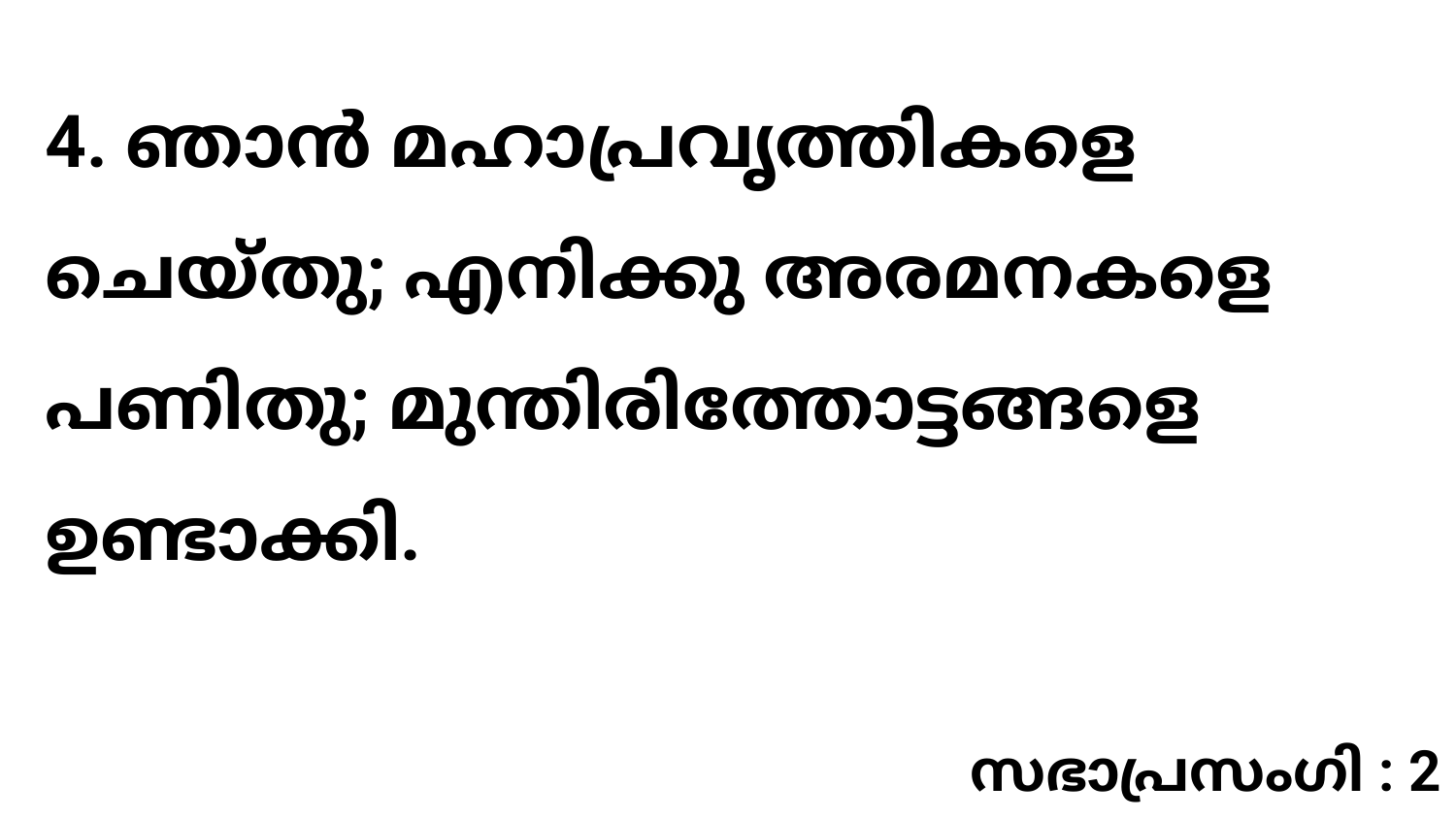

4. ഞാൻ മഹാപ്രവൃത്തികളെ ചെയ്തു; എനിക്കു അരമനകളെ പണിതു; മുന്തിരിത്തോട്ടങ്ങളെ ഉണ്ടാക്കി.
സഭാപ്രസംഗി : 2